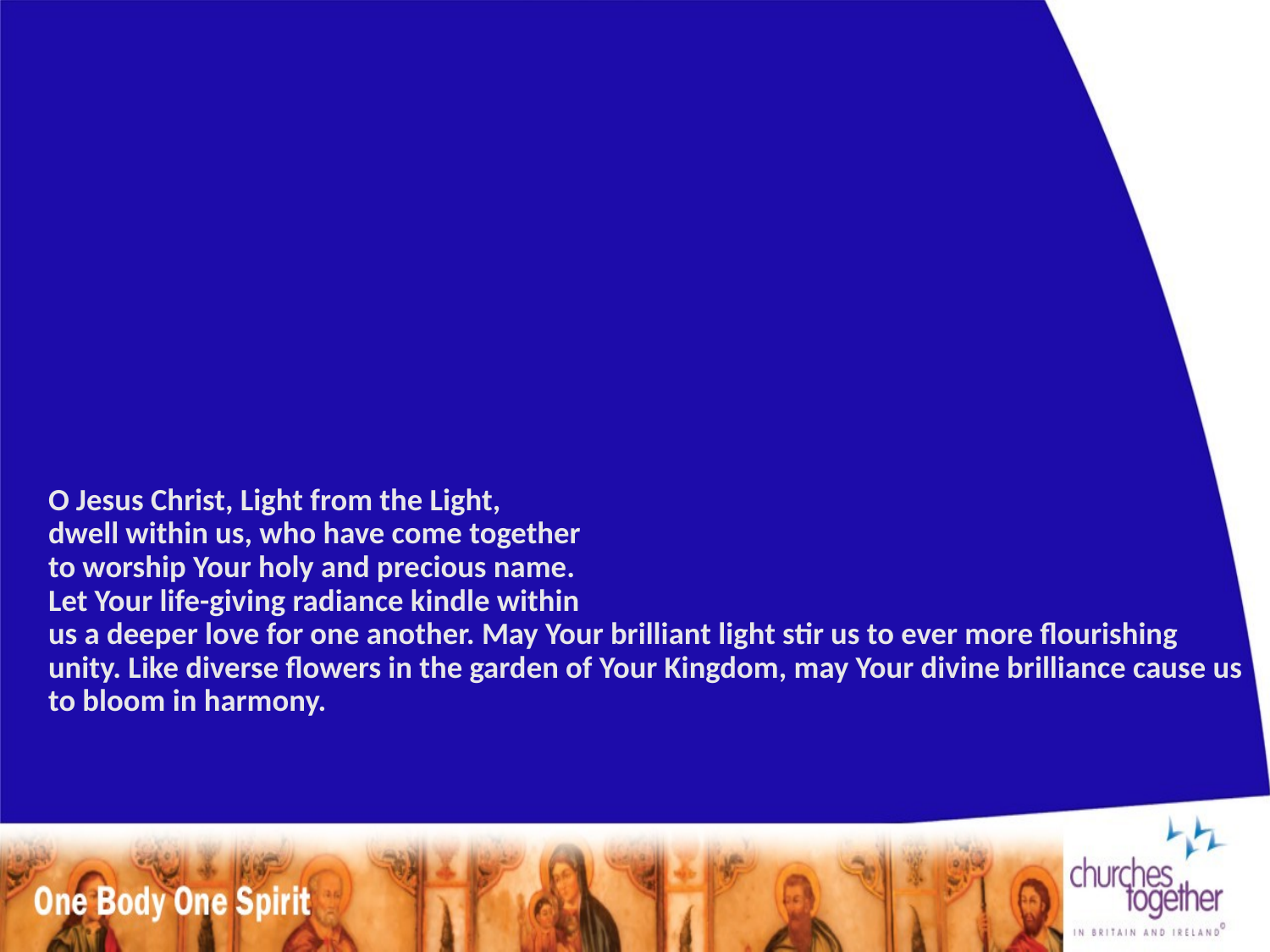

# O Jesus Christ, Light from the Light, dwell within us, who have come together to worship Your holy and precious name. Let Your life-giving radiance kindle within us a deeper love for one another. May Your brilliant light stir us to ever more flourishing unity. Like diverse flowers in the garden of Your Kingdom, may Your divine brilliance cause us to bloom in harmony.